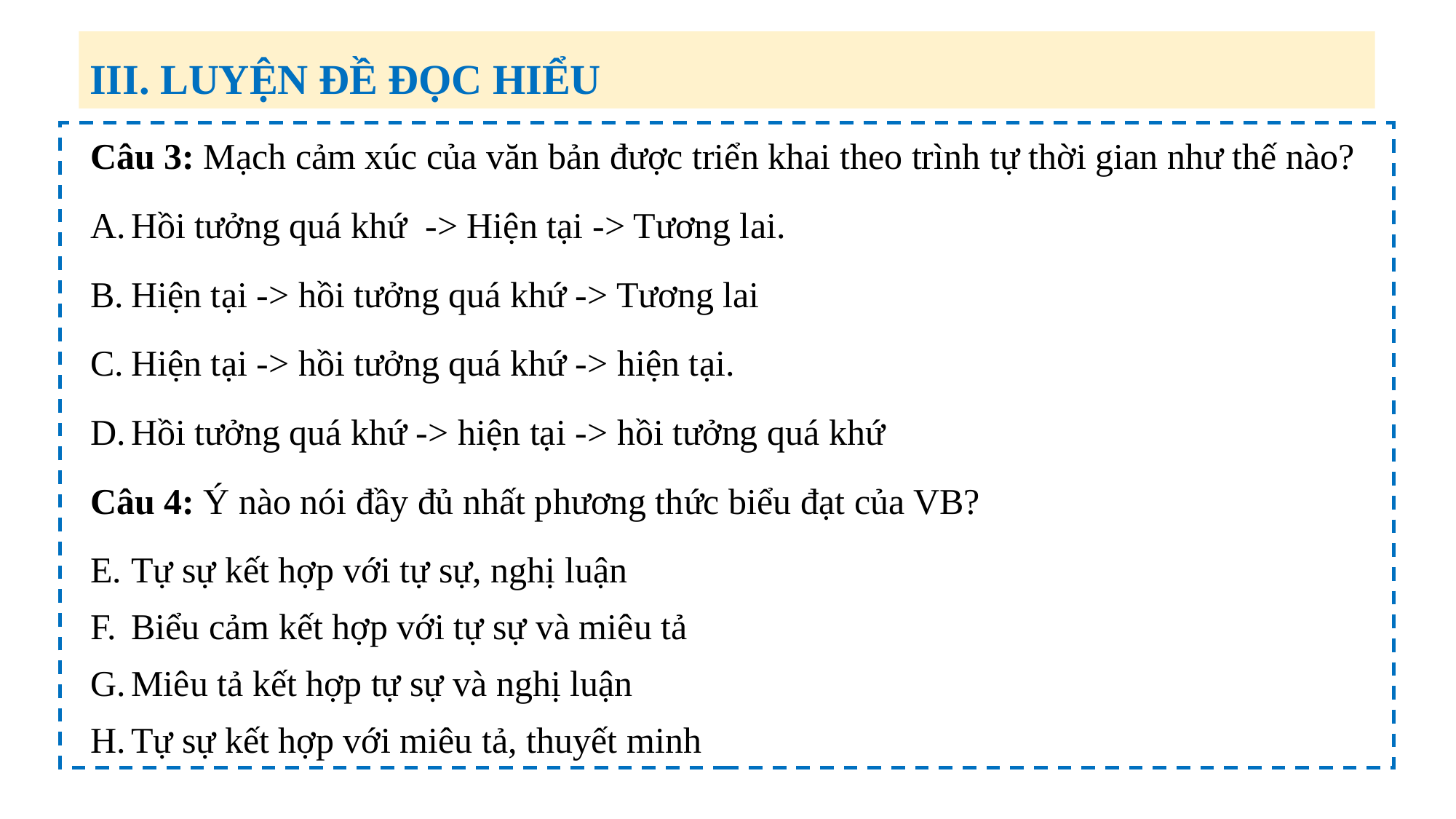

III. LUYỆN ĐỀ ĐỌC HIỂU
Câu 3: Mạch cảm xúc của văn bản được triển khai theo trình tự thời gian như thế nào?
Hồi tưởng quá khứ  -> Hiện tại -> Tương lai.
Hiện tại -> hồi tưởng quá khứ -> Tương lai
Hiện tại -> hồi tưởng quá khứ -> hiện tại.
Hồi tưởng quá khứ -> hiện tại -> hồi tưởng quá khứ
Câu 4: Ý nào nói đầy đủ nhất phương thức biểu đạt của VB?
Tự sự kết hợp với tự sự, nghị luận
Biểu cảm kết hợp với tự sự và miêu tả
Miêu tả kết hợp tự sự và nghị luận
Tự sự kết hợp với miêu tả, thuyết minh